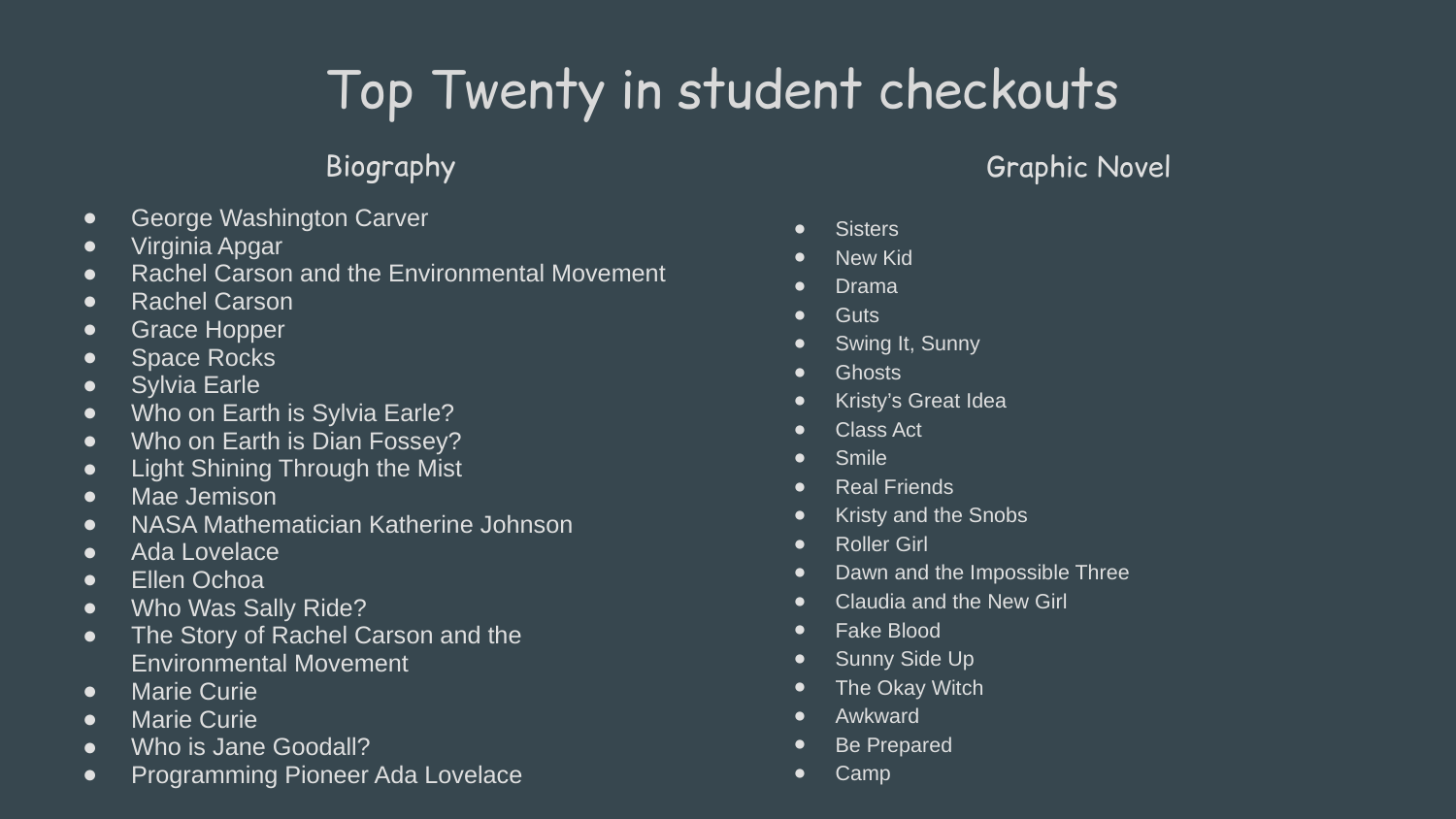

# Top Twenty in student checkouts
Biography
Graphic Novel
George Washington Carver
Virginia Apgar
Rachel Carson and the Environmental Movement
Rachel Carson
Grace Hopper
Space Rocks
Sylvia Earle
Who on Earth is Sylvia Earle?
Who on Earth is Dian Fossey?
Light Shining Through the Mist
Mae Jemison
NASA Mathematician Katherine Johnson
Ada Lovelace
Ellen Ochoa
Who Was Sally Ride?
The Story of Rachel Carson and the Environmental Movement
Marie Curie
Marie Curie
Who is Jane Goodall?
Programming Pioneer Ada Lovelace
Sisters
New Kid
Drama
Guts
Swing It, Sunny
Ghosts
Kristy’s Great Idea
Class Act
Smile
Real Friends
Kristy and the Snobs
Roller Girl
Dawn and the Impossible Three
Claudia and the New Girl
Fake Blood
Sunny Side Up
The Okay Witch
Awkward
Be Prepared
Camp